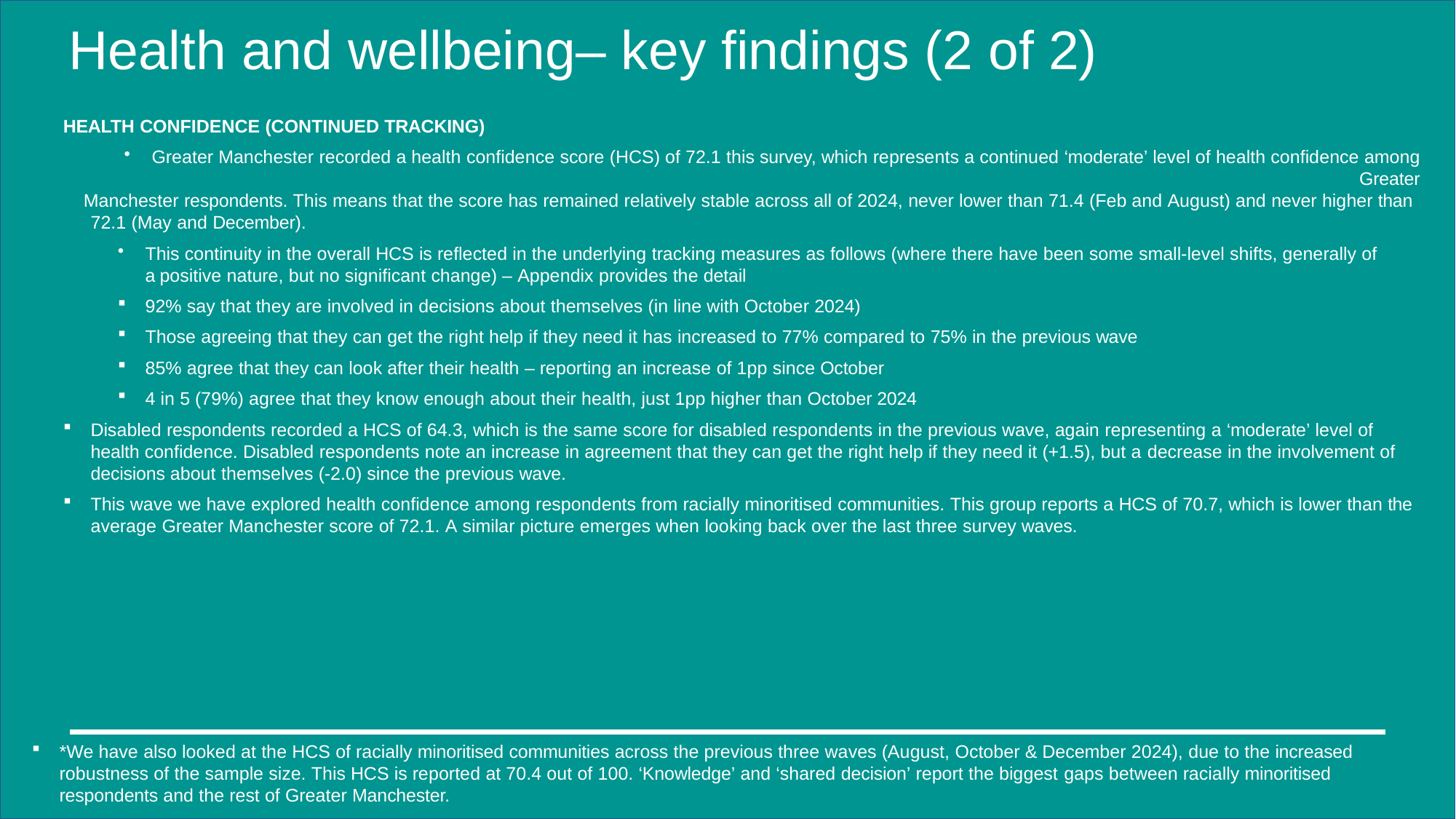

# Health and wellbeing– key findings (2 of 2)
HEALTH CONFIDENCE (CONTINUED TRACKING)
Greater Manchester recorded a health confidence score (HCS) of 72.1 this survey, which represents a continued ‘moderate’ level of health confidence among Greater
Manchester respondents. This means that the score has remained relatively stable across all of 2024, never lower than 71.4 (Feb and August) and never higher than
72.1 (May and December).
This continuity in the overall HCS is reflected in the underlying tracking measures as follows (where there have been some small-level shifts, generally of a positive nature, but no significant change) – Appendix provides the detail
92% say that they are involved in decisions about themselves (in line with October 2024)
Those agreeing that they can get the right help if they need it has increased to 77% compared to 75% in the previous wave
85% agree that they can look after their health – reporting an increase of 1pp since October
4 in 5 (79%) agree that they know enough about their health, just 1pp higher than October 2024
Disabled respondents recorded a HCS of 64.3, which is the same score for disabled respondents in the previous wave, again representing a ‘moderate’ level of health confidence. Disabled respondents note an increase in agreement that they can get the right help if they need it (+1.5), but a decrease in the involvement of decisions about themselves (-2.0) since the previous wave.
This wave we have explored health confidence among respondents from racially minoritised communities. This group reports a HCS of 70.7, which is lower than the
average Greater Manchester score of 72.1. A similar picture emerges when looking back over the last three survey waves.
*We have also looked at the HCS of racially minoritised communities across the previous three waves (August, October & December 2024), due to the increased robustness of the sample size. This HCS is reported at 70.4 out of 100. ‘Knowledge’ and ‘shared decision’ report the biggest gaps between racially minoritised respondents and the rest of Greater Manchester.